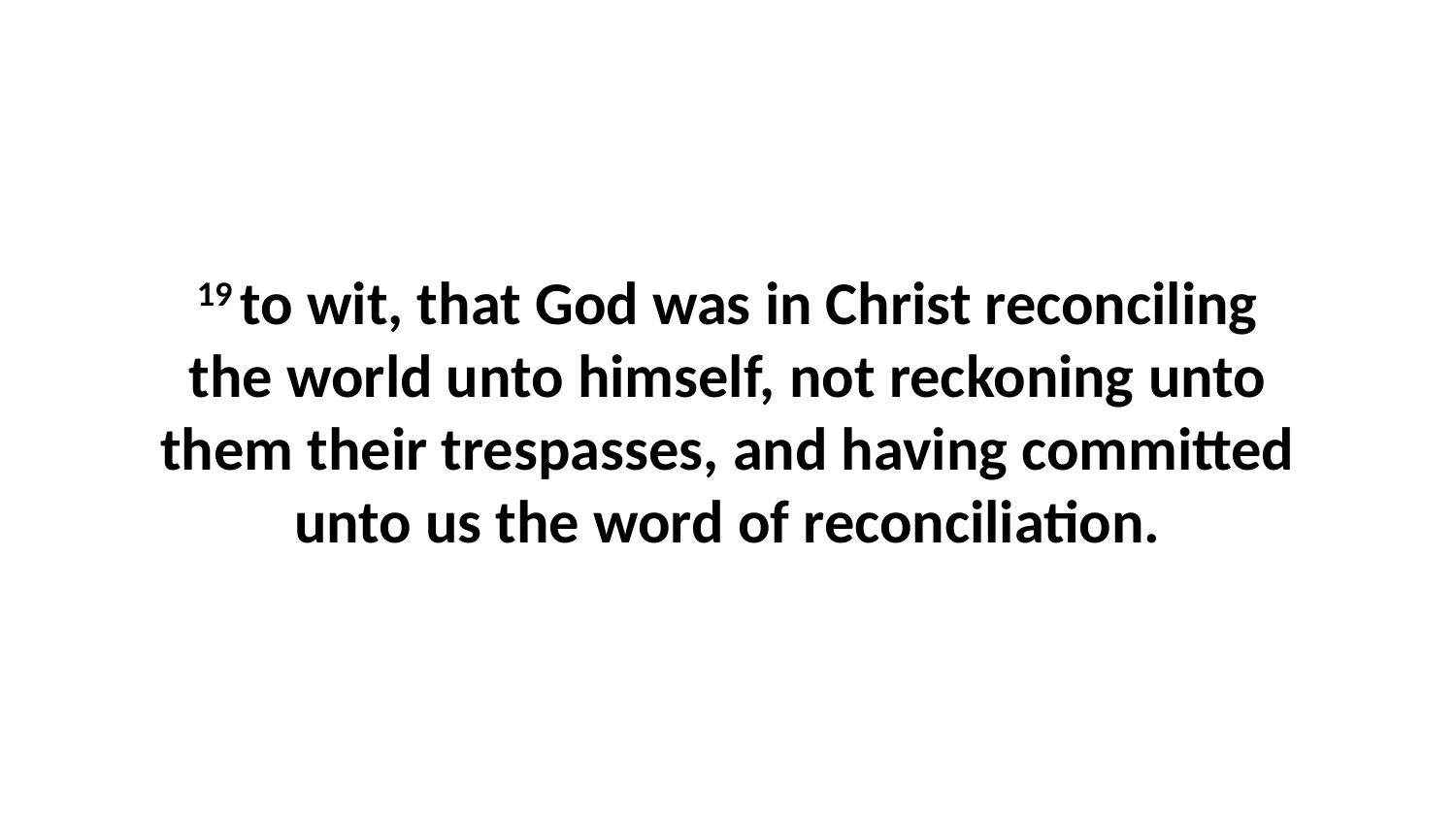

19 to wit, that God was in Christ reconciling the world unto himself, not reckoning unto them their trespasses, and having committed unto us the word of reconciliation.